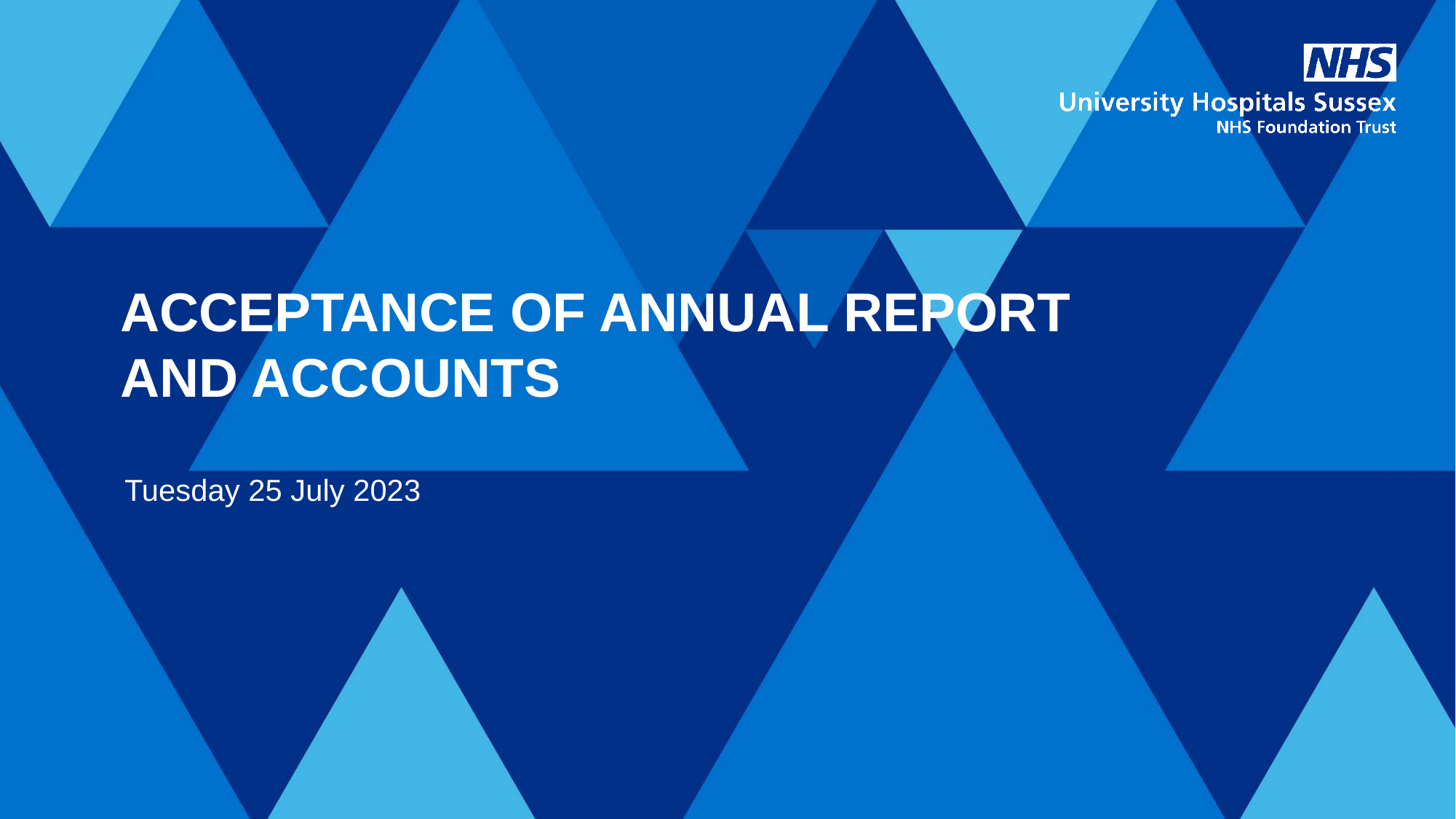

# ACCEPTANCE OF ANNUAL REPORT AND ACCOUNTS
Tuesday 25 July 2023